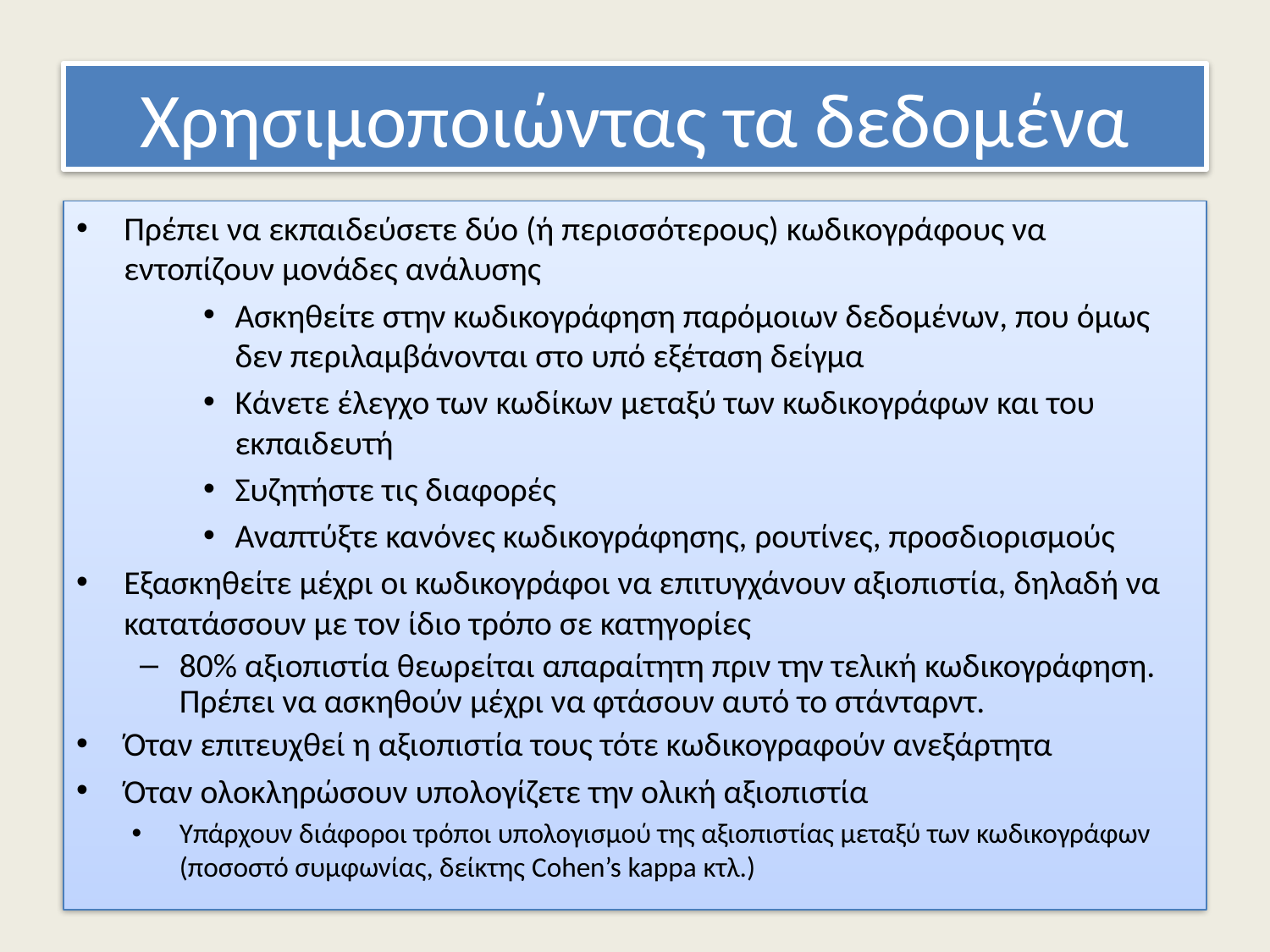

# Χρησιμοποιώντας τα δεδομένα
Πρέπει να εκπαιδεύσετε δύο (ή περισσότερους) κωδικογράφους να εντοπίζουν μονάδες ανάλυσης
Ασκηθείτε στην κωδικογράφηση παρόμοιων δεδομένων, που όμως δεν περιλαμβάνονται στο υπό εξέταση δείγμα
Κάνετε έλεγχο των κωδίκων μεταξύ των κωδικογράφων και του εκπαιδευτή
Συζητήστε τις διαφορές
Αναπτύξτε κανόνες κωδικογράφησης, ρουτίνες, προσδιορισμούς
Εξασκηθείτε μέχρι οι κωδικογράφοι να επιτυγχάνουν αξιοπιστία, δηλαδή να κατατάσσουν με τον ίδιο τρόπο σε κατηγορίες
80% αξιοπιστία θεωρείται απαραίτητη πριν την τελική κωδικογράφηση. Πρέπει να ασκηθούν μέχρι να φτάσουν αυτό το στάνταρντ.
Όταν επιτευχθεί η αξιοπιστία τους τότε κωδικογραφούν ανεξάρτητα
Όταν ολοκληρώσουν υπολογίζετε την ολική αξιοπιστία
Υπάρχουν διάφοροι τρόποι υπολογισμού της αξιοπιστίας μεταξύ των κωδικογράφων (ποσοστό συμφωνίας, δείκτης Cohen’s kappa κτλ.)